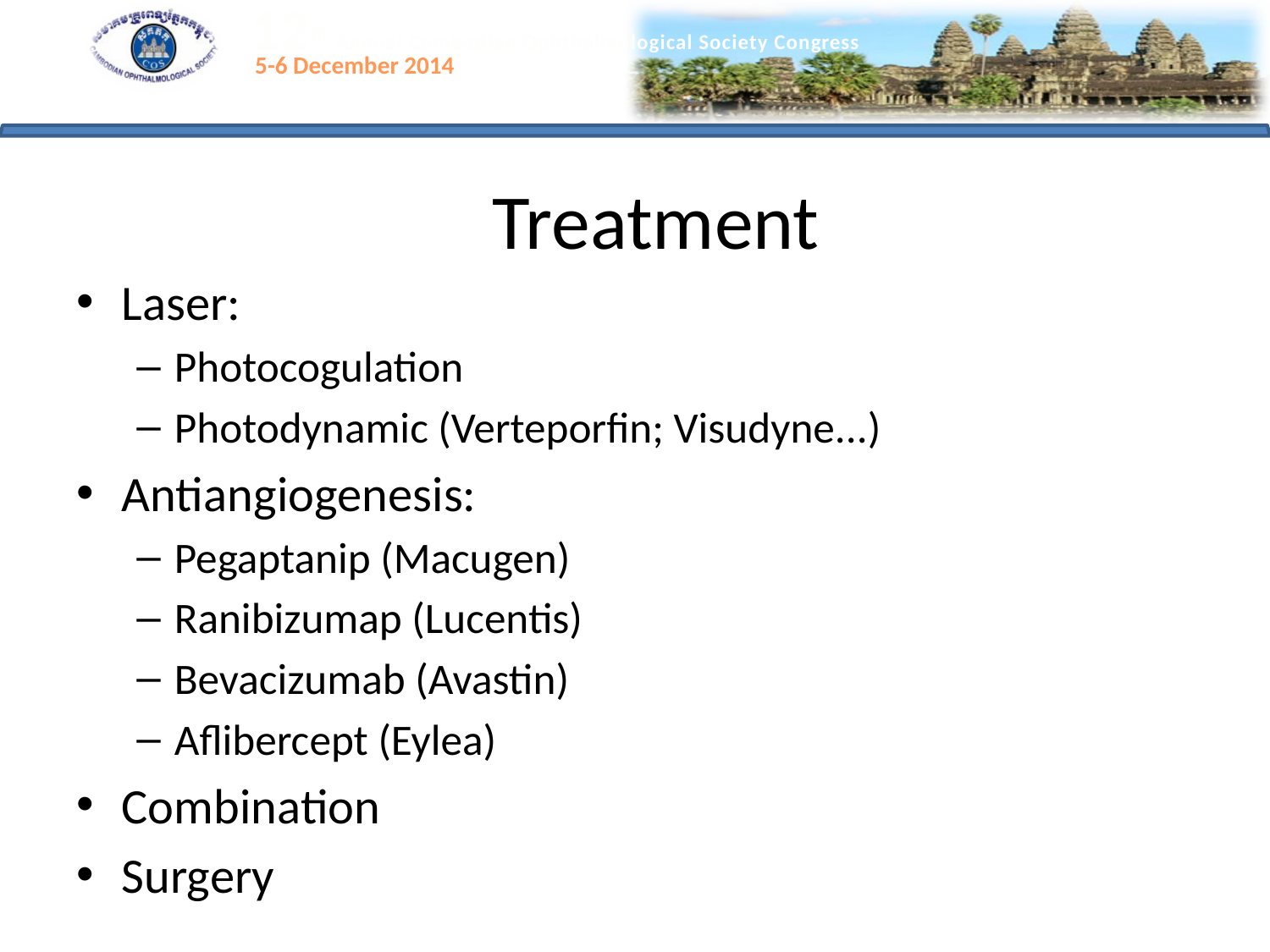

# Treatment
Laser:
Photocogulation
Photodynamic (Verteporfin; Visudyne...)
Antiangiogenesis:
Pegaptanip (Macugen)
Ranibizumap (Lucentis)
Bevacizumab (Avastin)
Aflibercept (Eylea)
Combination
Surgery